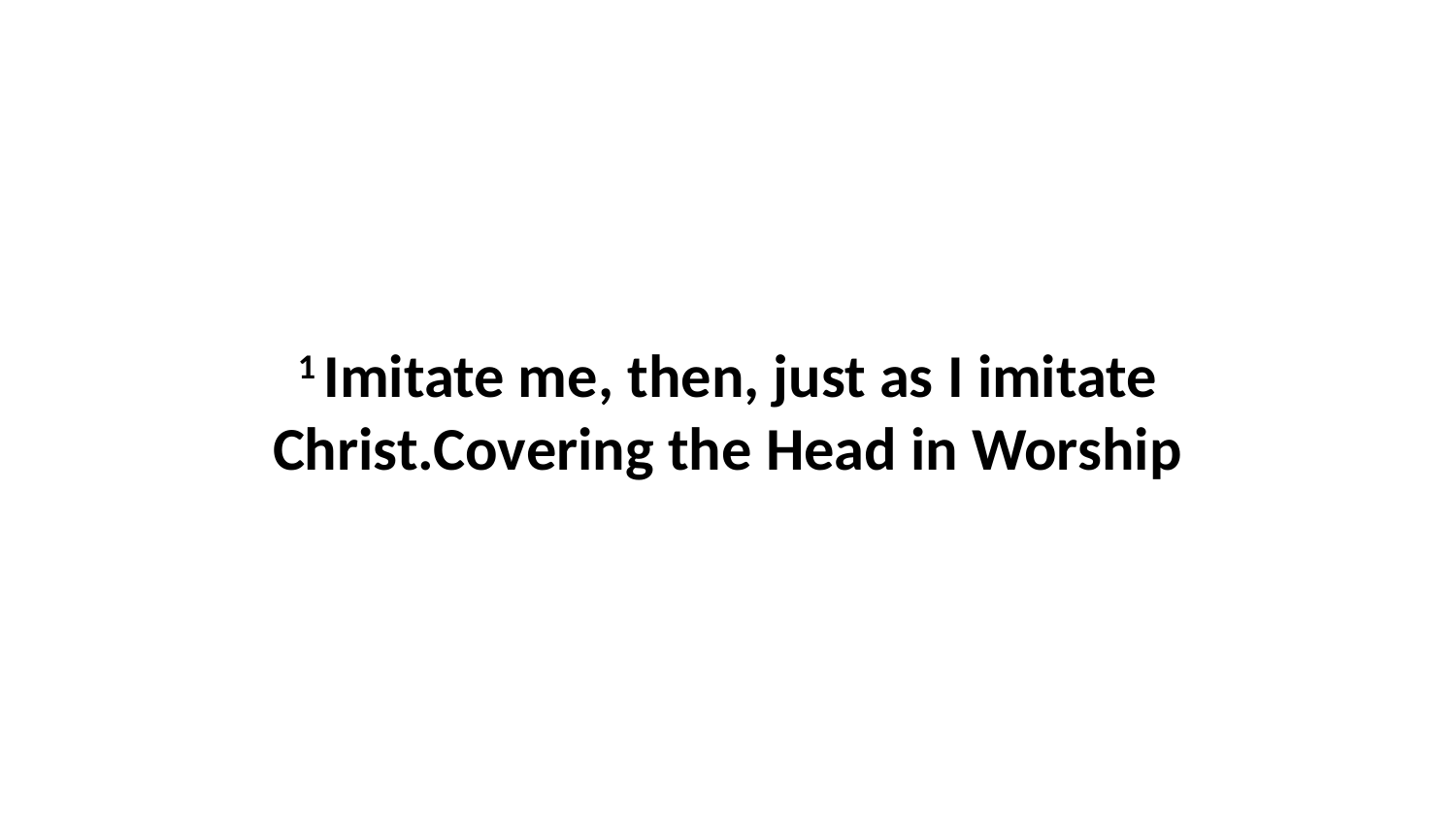

1 Imitate me, then, just as I imitate Christ.Covering the Head in Worship